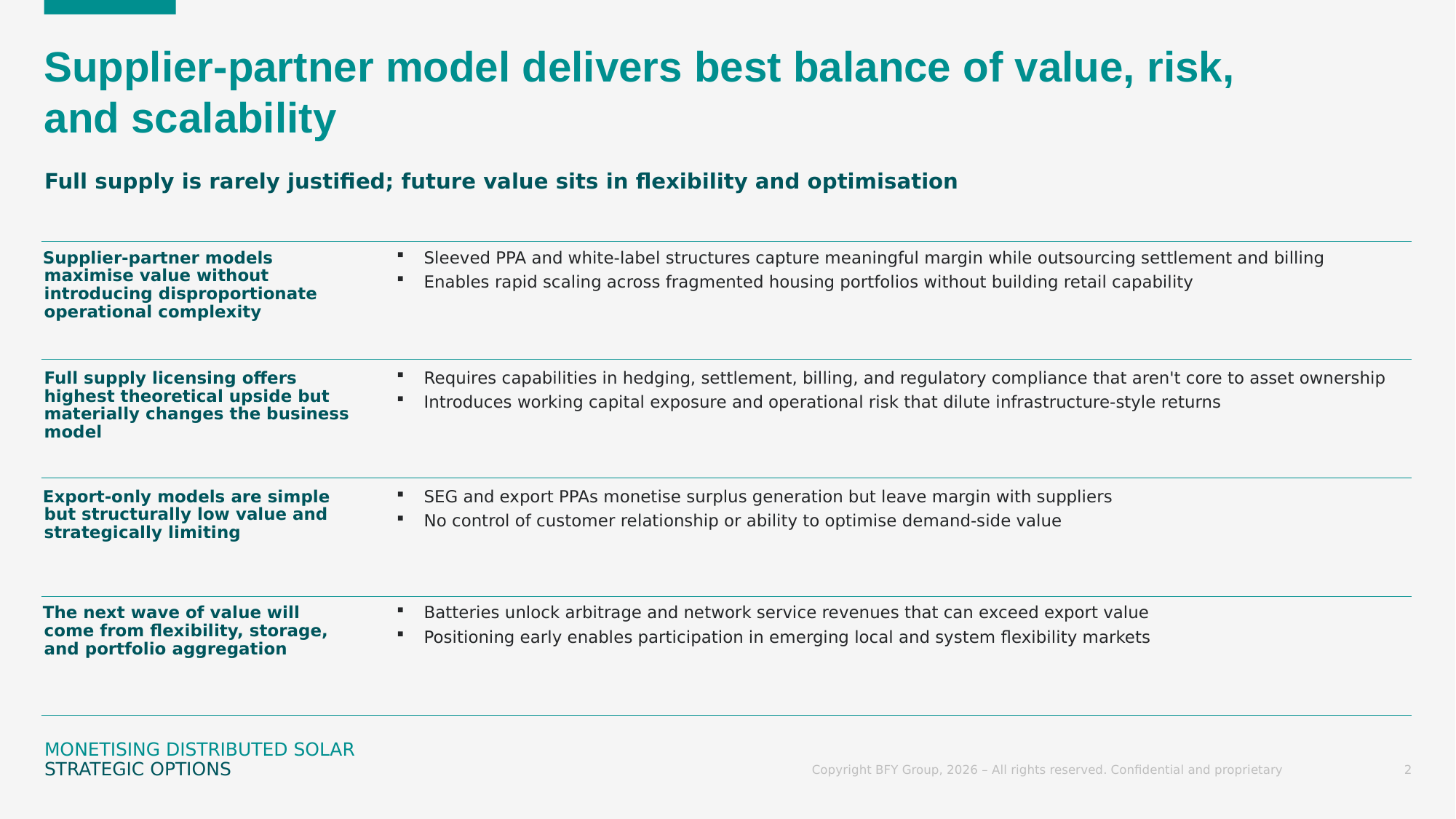

# Supplier-partner model delivers best balance of value, risk, and scalability
Full supply is rarely justified; future value sits in flexibility and optimisation
Supplier-partner models maximise value without introducing disproportionate operational complexity
Sleeved PPA and white-label structures capture meaningful margin while outsourcing settlement and billing
Enables rapid scaling across fragmented housing portfolios without building retail capability
Requires capabilities in hedging, settlement, billing, and regulatory compliance that aren't core to asset ownership
Introduces working capital exposure and operational risk that dilute infrastructure-style returns
Full supply licensing offers highest theoretical upside but materially changes the business model
Export-only models are simple but structurally low value and strategically limiting
SEG and export PPAs monetise surplus generation but leave margin with suppliers
No control of customer relationship or ability to optimise demand-side value
The next wave of value will come from flexibility, storage, and portfolio aggregation
Batteries unlock arbitrage and network service revenues that can exceed export value
Positioning early enables participation in emerging local and system flexibility markets
MONETISING DISTRIBUTED SOLAR
STRATEGIC OPTIONS
Copyright BFY Group, 2026 – All rights reserved. Confidential and proprietary
2